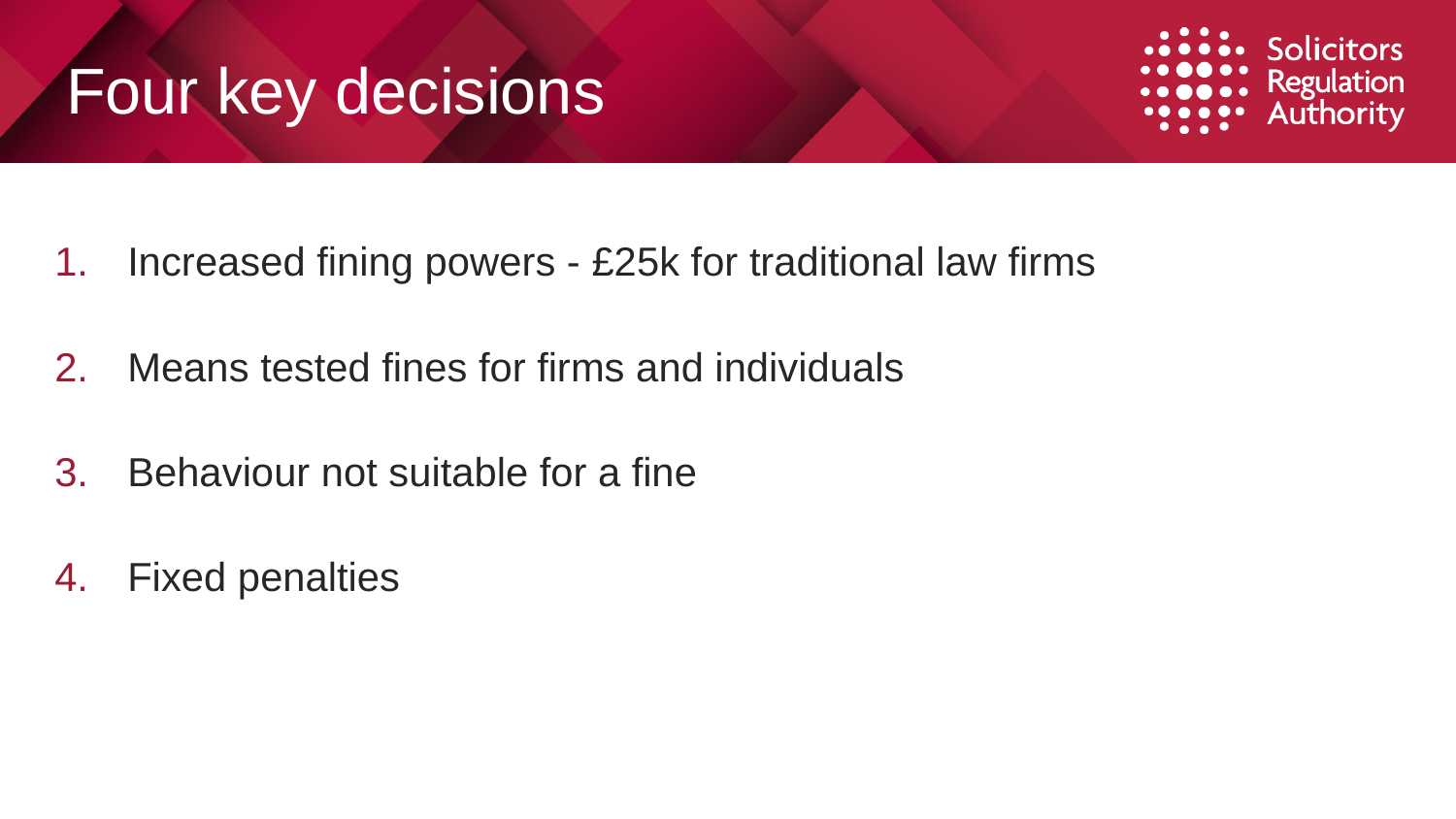

# Four key decisions
Increased fining powers - £25k for traditional law firms
Means tested fines for firms and individuals
Behaviour not suitable for a fine
Fixed penalties